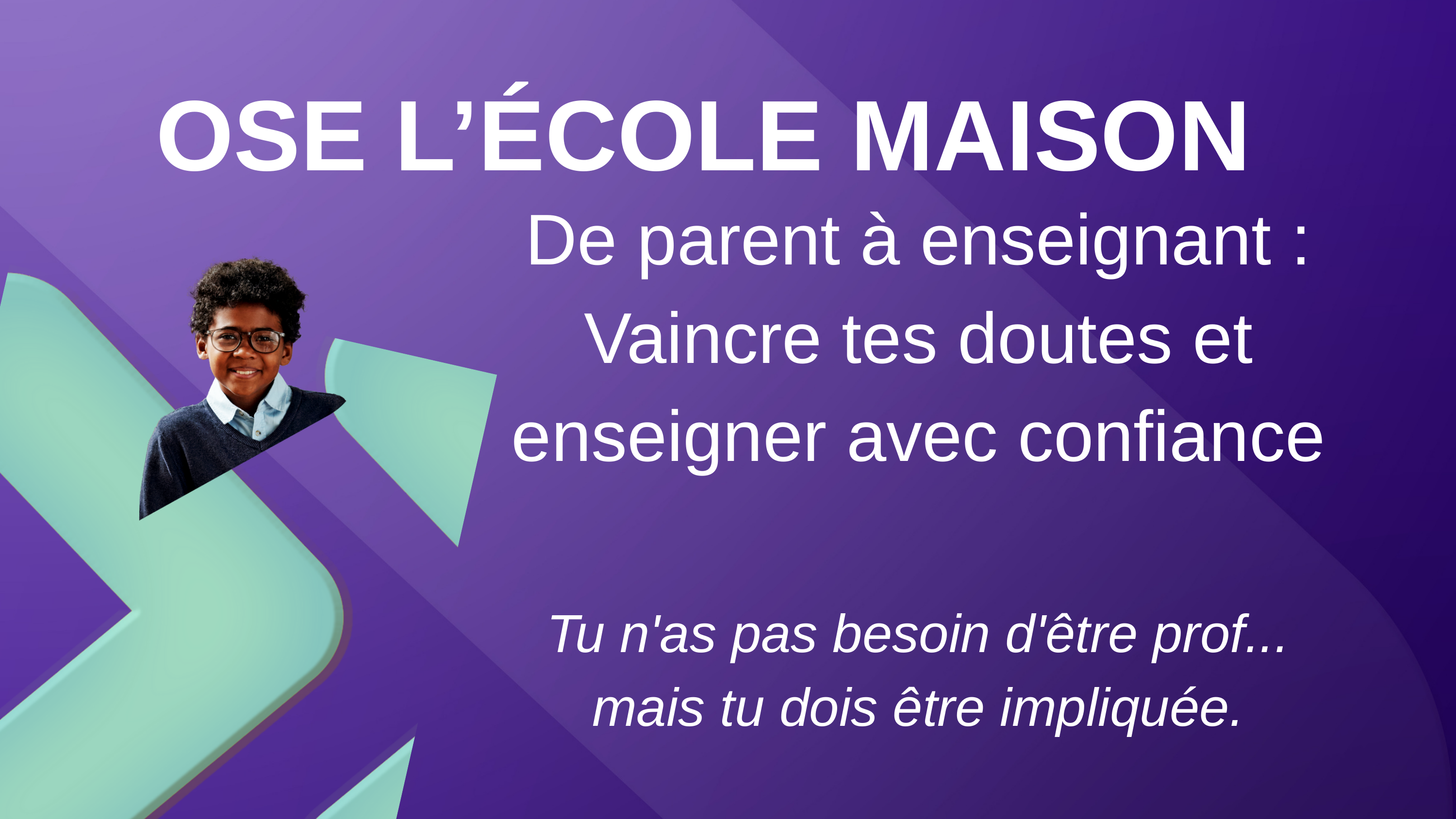

OSE L’ÉCOLE MAISON
De parent à enseignant : Vaincre tes doutes et enseigner avec confiance

Tu n'as pas besoin d'être prof... mais tu dois être impliquée.